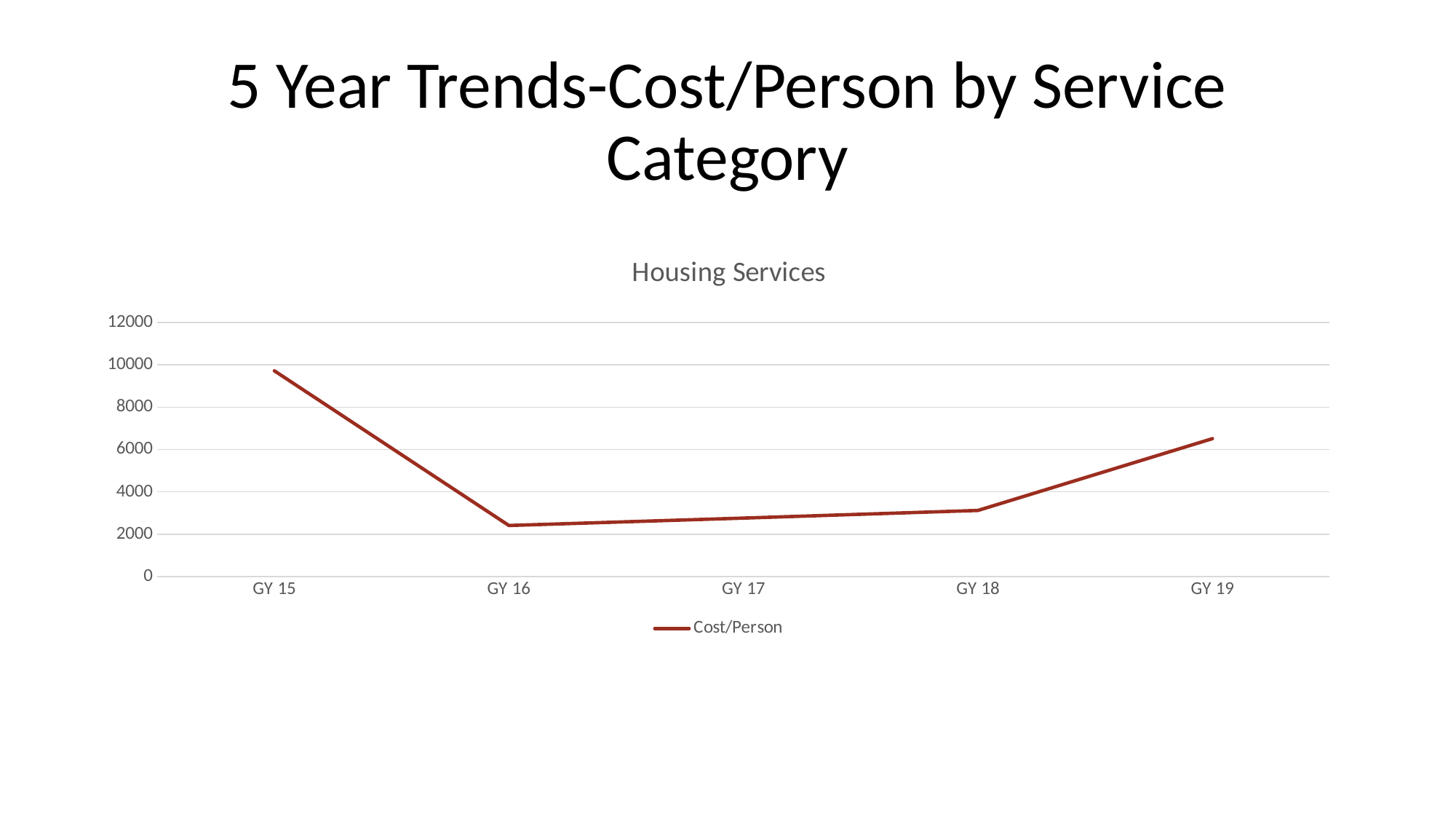

# 5 Year Trends-Cost/Person by Service Category

### Chart: Housing Services

| Category | Cost/Person |
|---|---|
| GY 15 | 9721.37 |
| GY 16 | 2415.02 |
| GY 17 | 2764.26 |
| GY 18 | 3125.03 |
| GY 19 | 6517.4 |